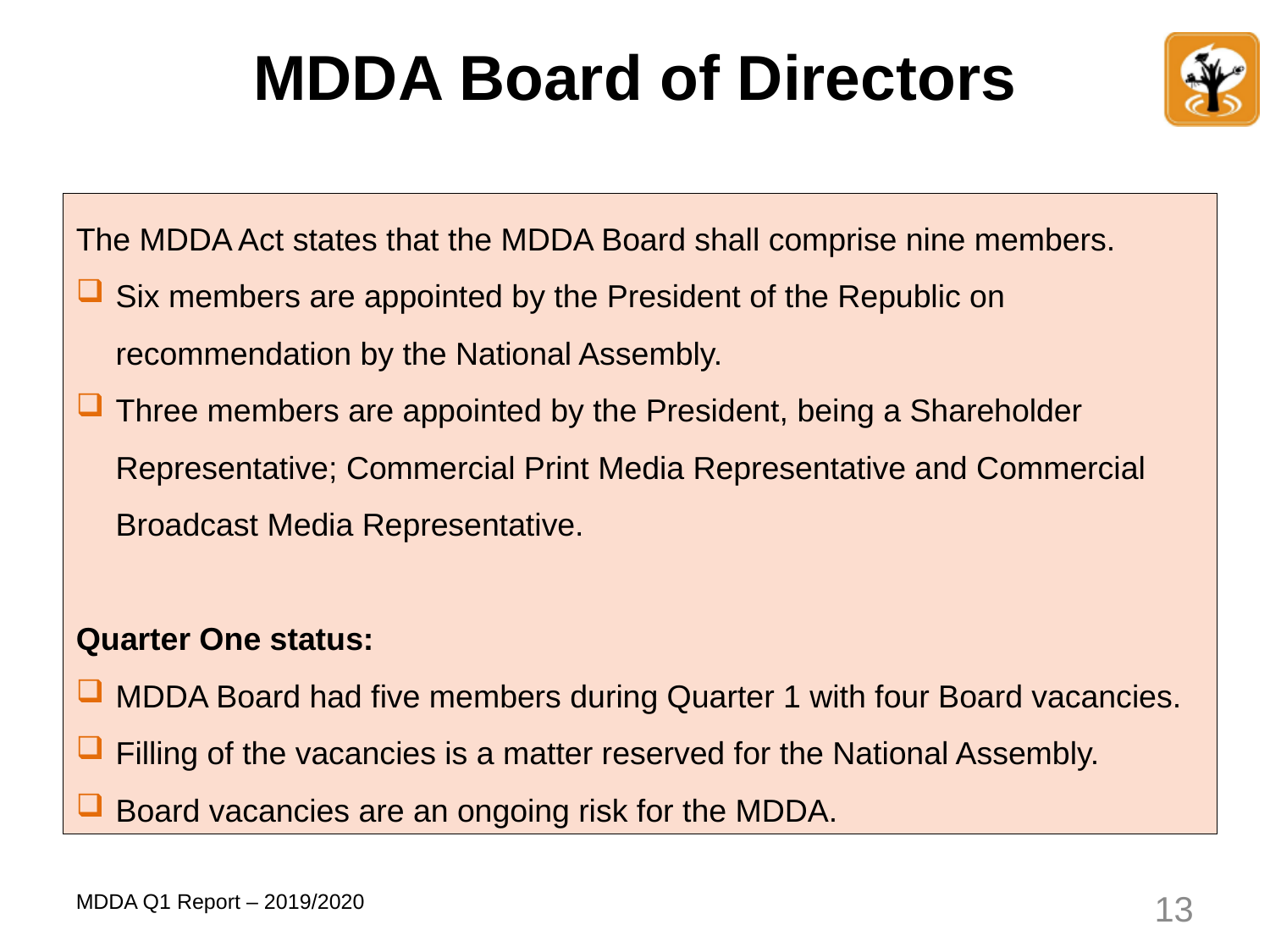

# MDDA Board of Directors
The MDDA Act states that the MDDA Board shall comprise nine members.
Six members are appointed by the President of the Republic on recommendation by the National Assembly.
Three members are appointed by the President, being a Shareholder Representative; Commercial Print Media Representative and Commercial Broadcast Media Representative.

Quarter One status:
MDDA Board had five members during Quarter 1 with four Board vacancies.
Filling of the vacancies is a matter reserved for the National Assembly.
Board vacancies are an ongoing risk for the MDDA.
13